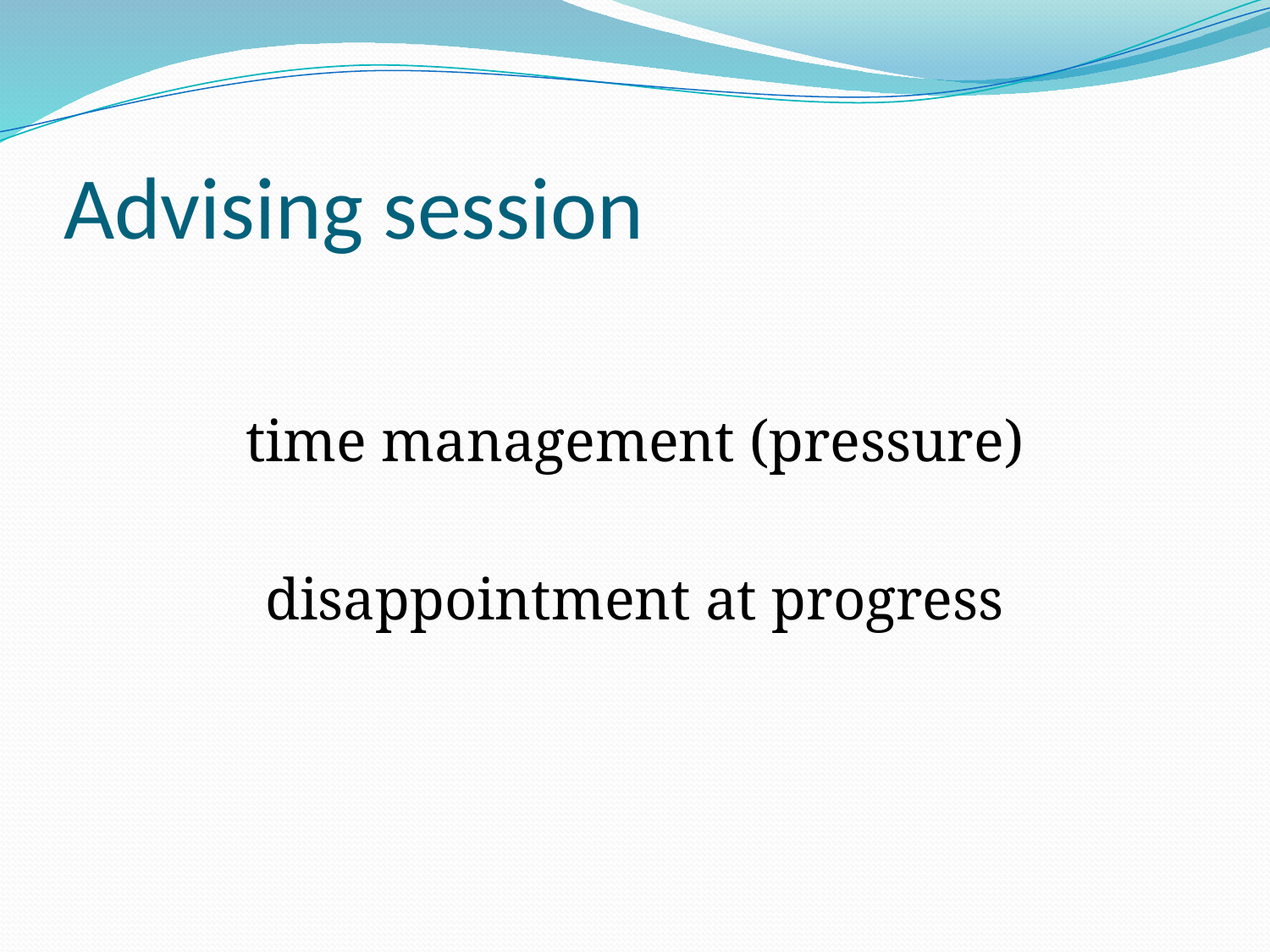

# Advising session

time management (pressure)

disappointment at progress